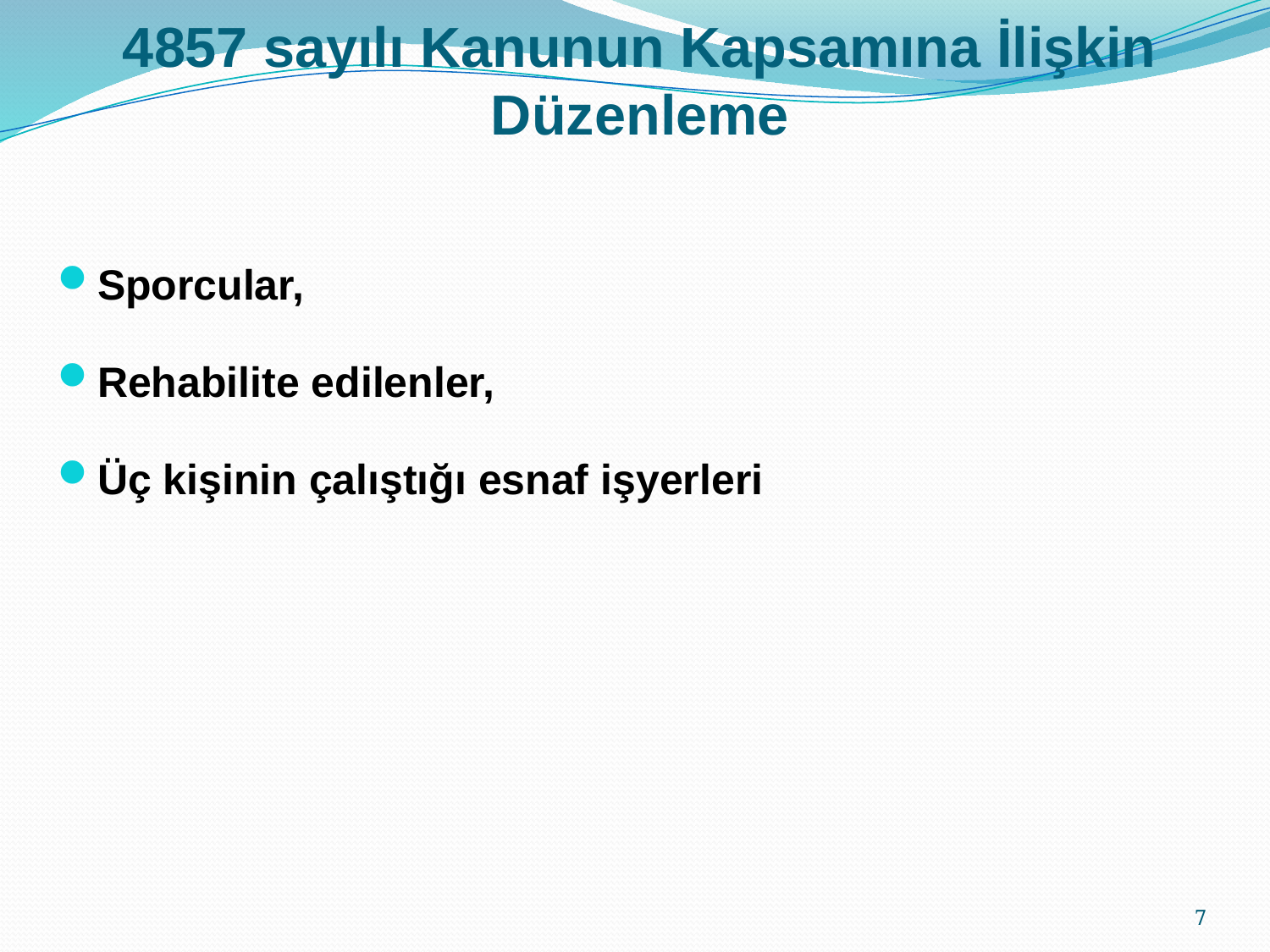

# 4857 sayılı Kanunun Kapsamına İlişkin Düzenleme
Sporcular,
Rehabilite edilenler,
Üç kişinin çalıştığı esnaf işyerleri
7